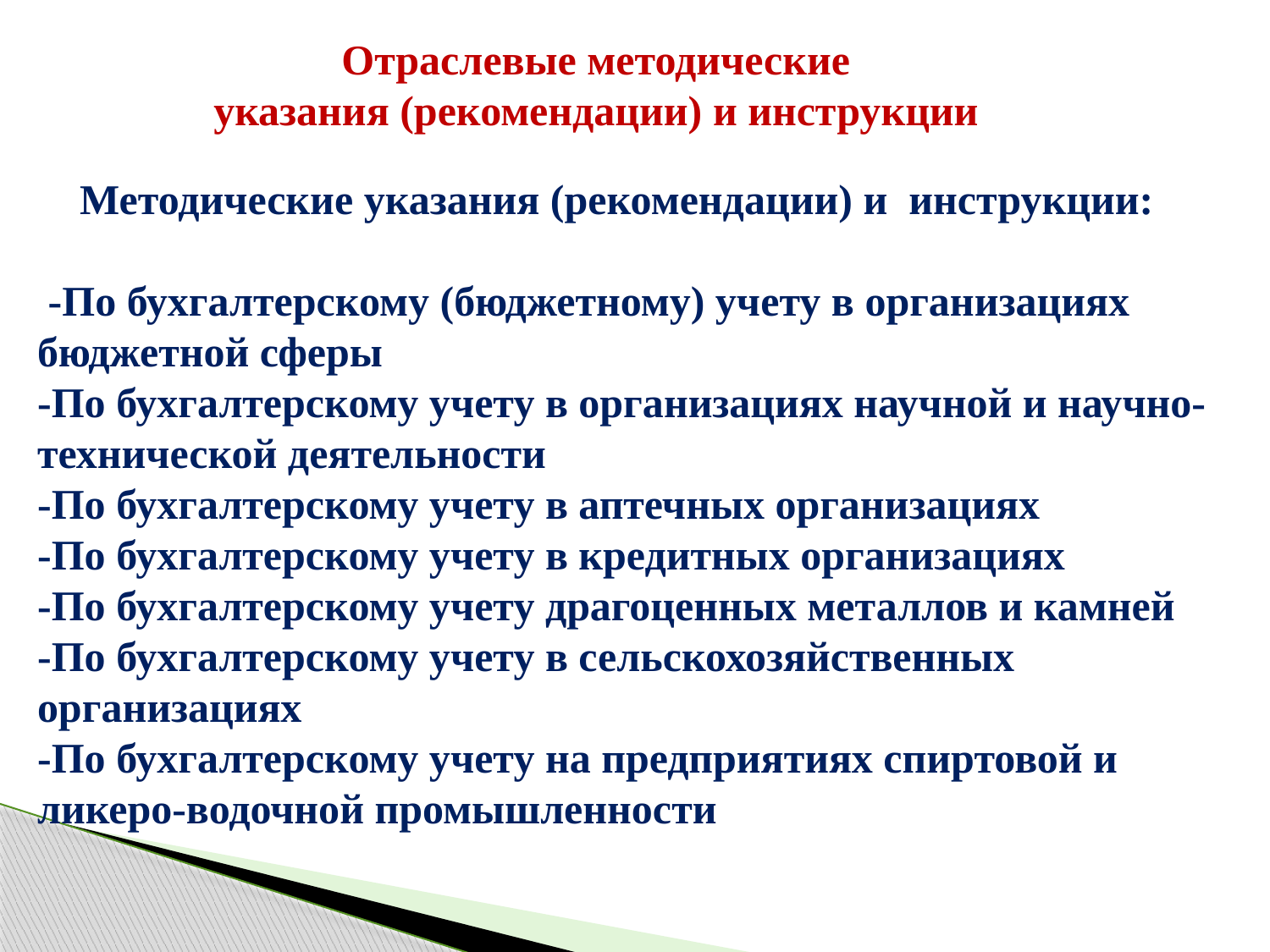

Отраслевые методические
указания (рекомендации) и инструкции
    Методические указания (рекомендации) и  инструкции:

 -По бухгалтерскому (бюджетному) учету в организациях бюджетной сферы
-По бухгалтерскому учету в организациях научной и научно-технической деятельности
-По бухгалтерскому учету в аптечных организациях
-По бухгалтерскому учету в кредитных организациях
-По бухгалтерскому учету драгоценных металлов и камней
-По бухгалтерскому учету в сельскохозяйственных организациях
-По бухгалтерскому учету на предприятиях спиртовой и ликеро-водочной промышленности